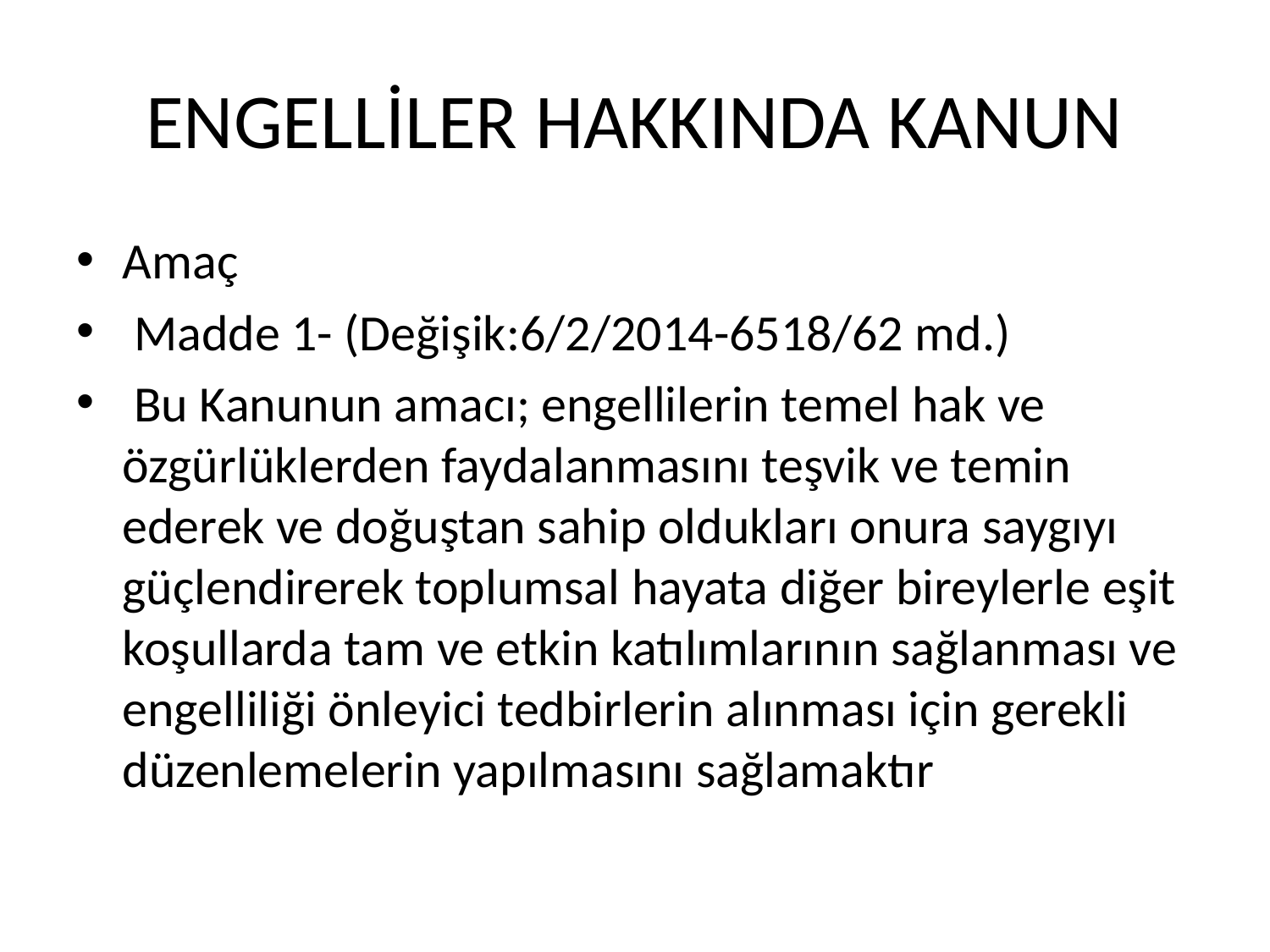

# ENGELLİLER HAKKINDA KANUN
Amaç
 Madde 1- (Değişik:6/2/2014-6518/62 md.)
 Bu Kanunun amacı; engellilerin temel hak ve özgürlüklerden faydalanmasını teşvik ve temin ederek ve doğuştan sahip oldukları onura saygıyı güçlendirerek toplumsal hayata diğer bireylerle eşit koşullarda tam ve etkin katılımlarının sağlanması ve engelliliği önleyici tedbirlerin alınması için gerekli düzenlemelerin yapılmasını sağlamaktır